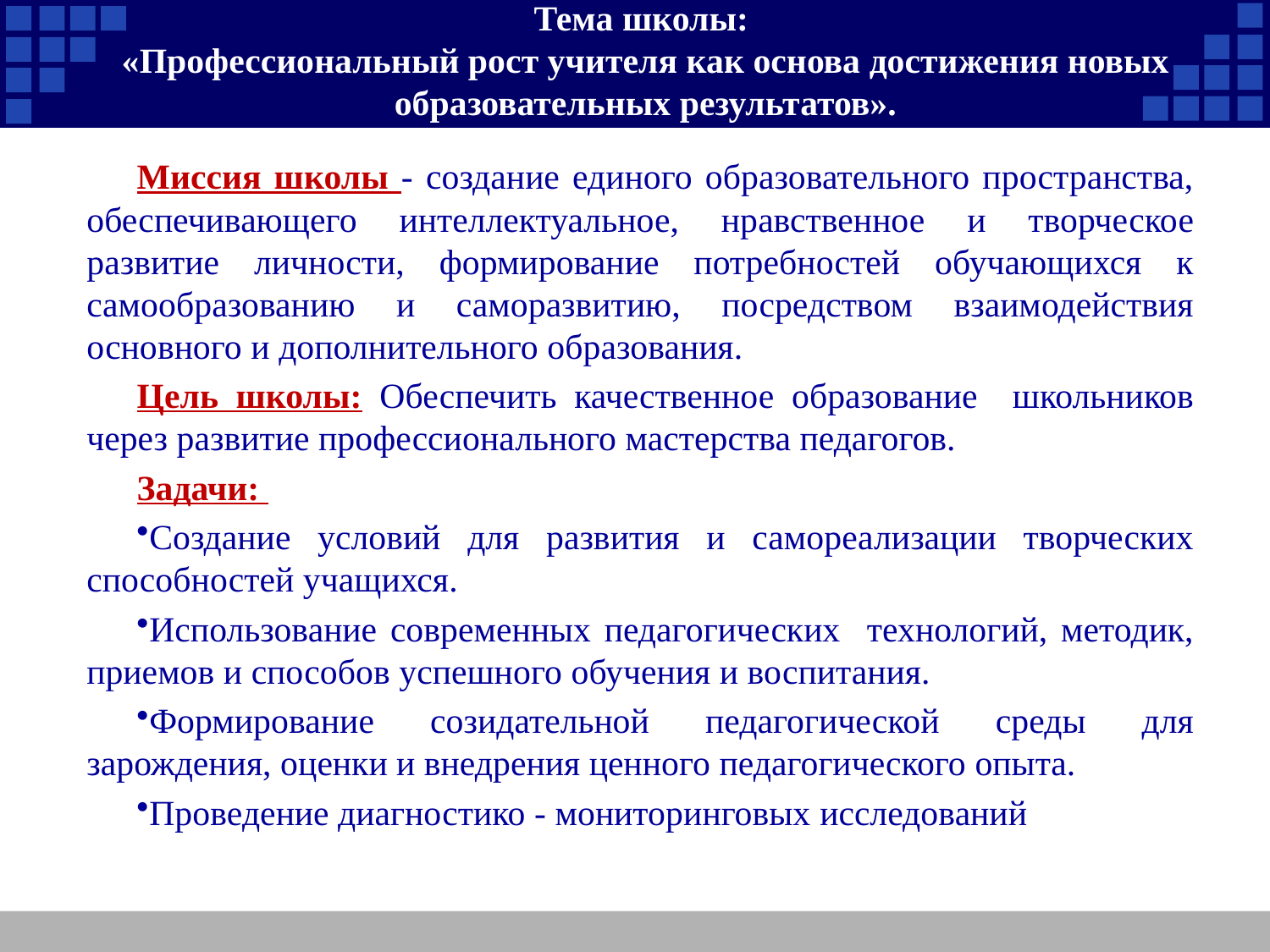

Тема школы:
«Профессиональный рост учителя как основа достижения новых образовательных результатов».
Миссия школы - создание единого образовательного пространства, обеспечивающего интеллектуальное, нравственное и творческое развитие личности, формирование потребностей обучающихся к самообразованию и саморазвитию, посредством взаимодействия основного и дополнительного образования.
Цель школы: Обеспечить качественное образование  школьников через развитие профессионального мастерства педагогов.
Задачи:
Создание условий для развития и самореализации творческих способностей учащихся.
Использование современных педагогических  технологий, методик, приемов и способов успешного обучения и воспитания.
Формирование созидательной педагогической среды для зарождения, оценки и внедрения ценного педагогического опыта.
Проведение диагностико - мониторинговых исследований